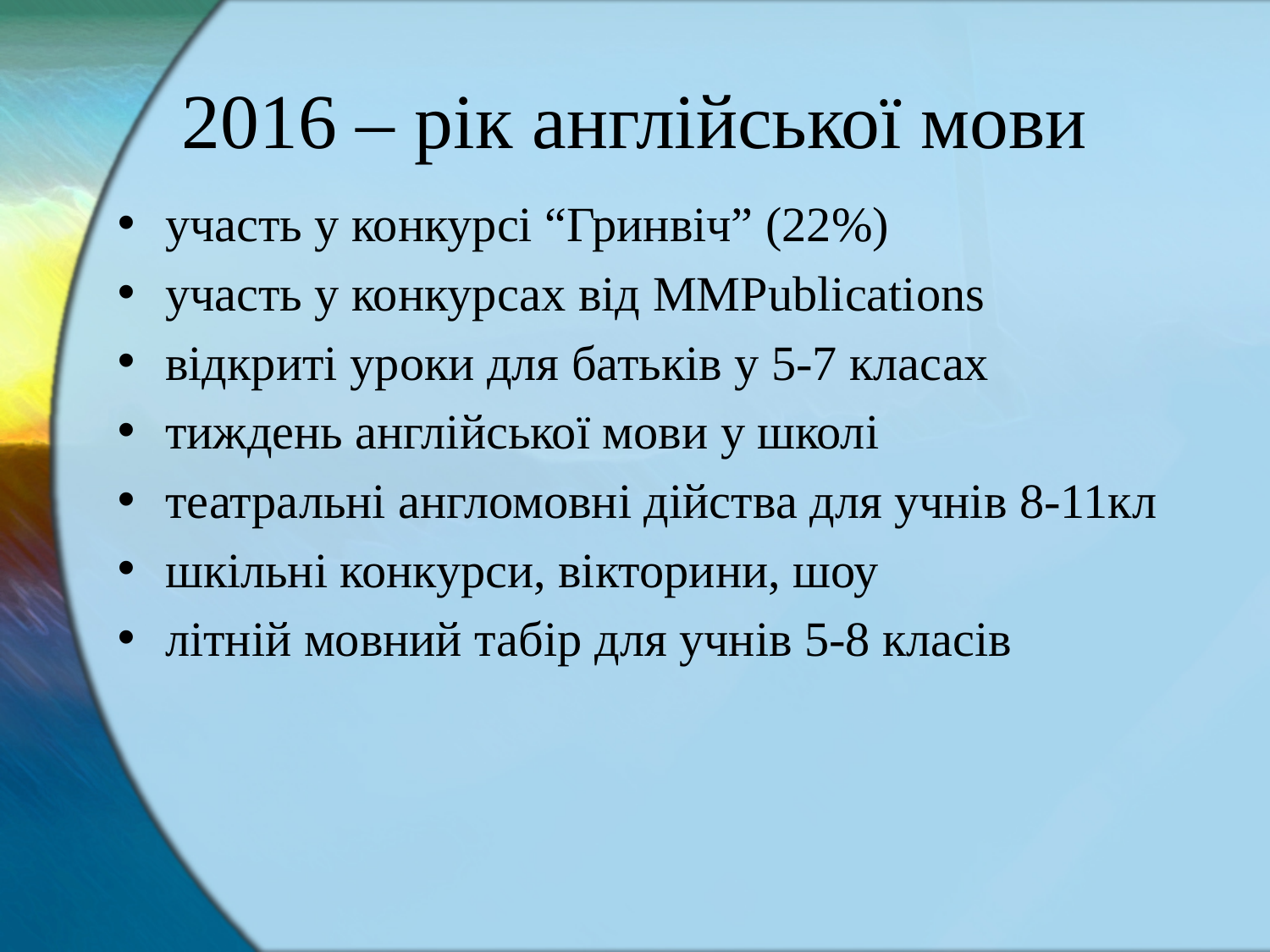

# 2016 – рік англійської мови
участь у конкурсі “Гринвіч” (22%)
участь у конкурсах від MMPublications
відкриті уроки для батьків у 5-7 класах
тиждень англійської мови у школі
театральні англомовні дійства для учнів 8-11кл
шкільні конкурси, вікторини, шоу
літній мовний табір для учнів 5-8 класів